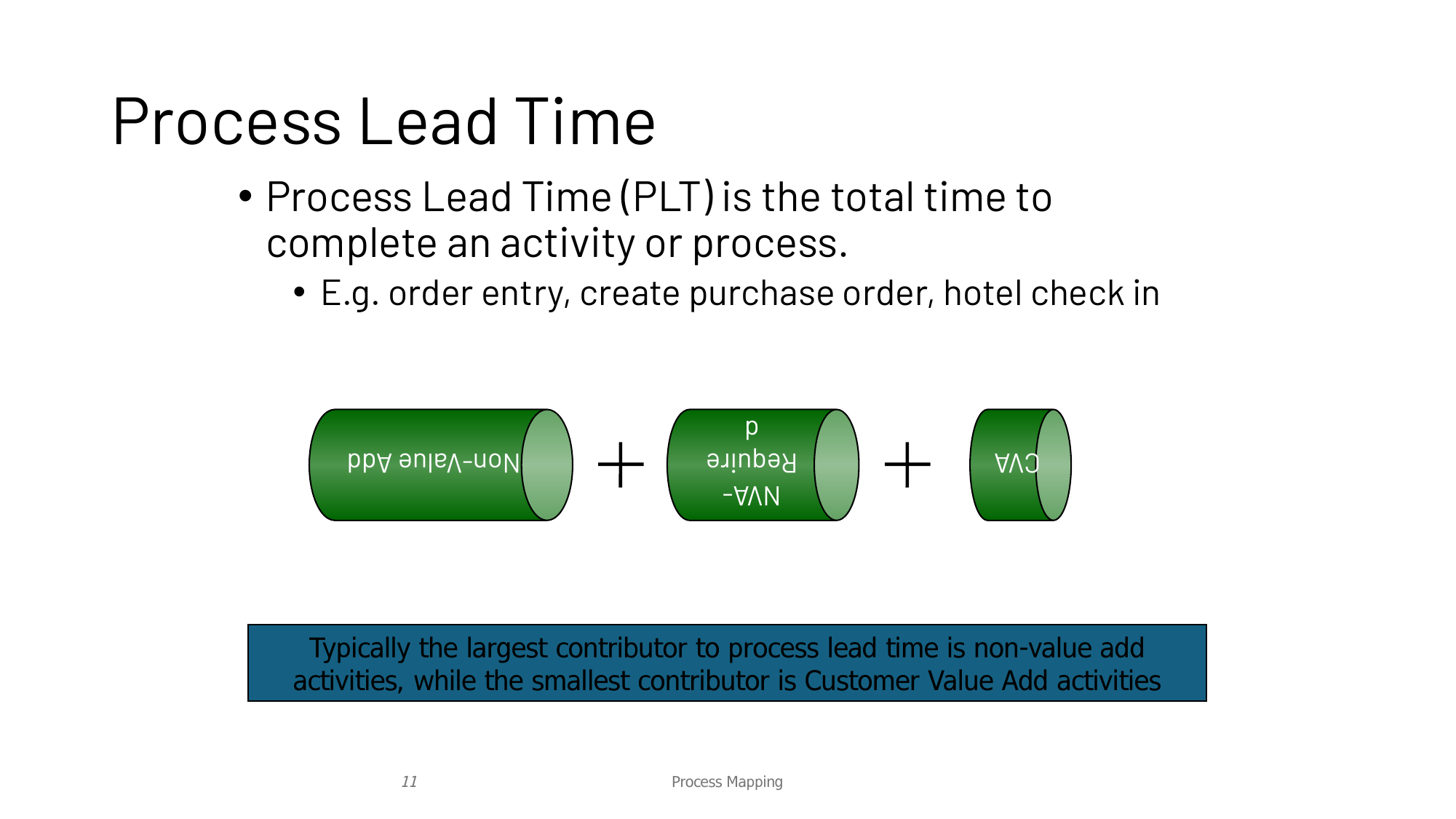

# Process Lead Time
Process Lead Time (PLT) is the total time to complete an activity or process.
E.g. order entry, create purchase order, hotel check in
Non-Value Add
NVA-Required
CVA

Typically the largest contributor to process lead time is non-value add activities, while the smallest contributor is Customer Value Add activities
11
Process Mapping